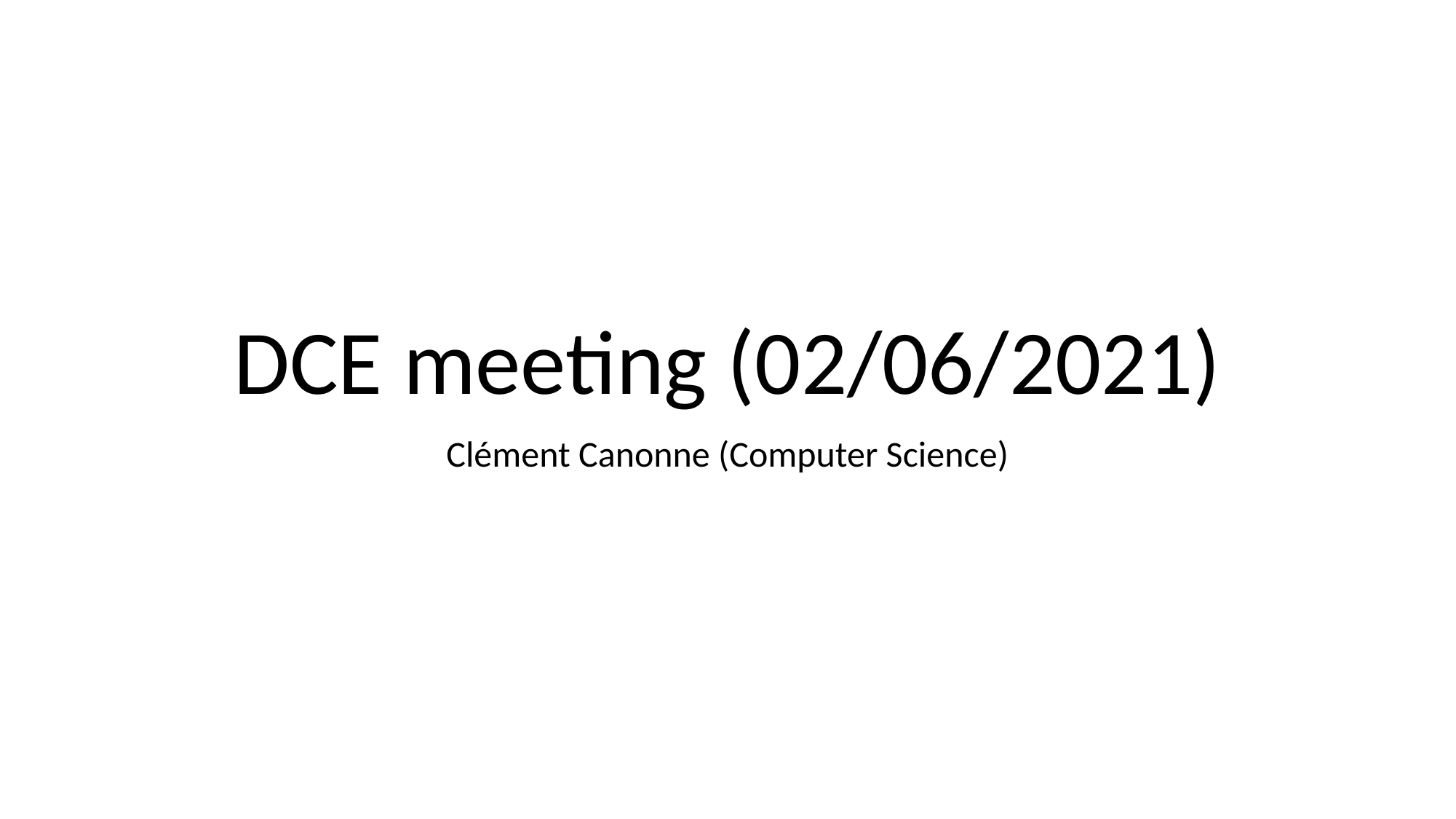

# DCE meeting (02/06/2021)
Clément Canonne (Computer Science)